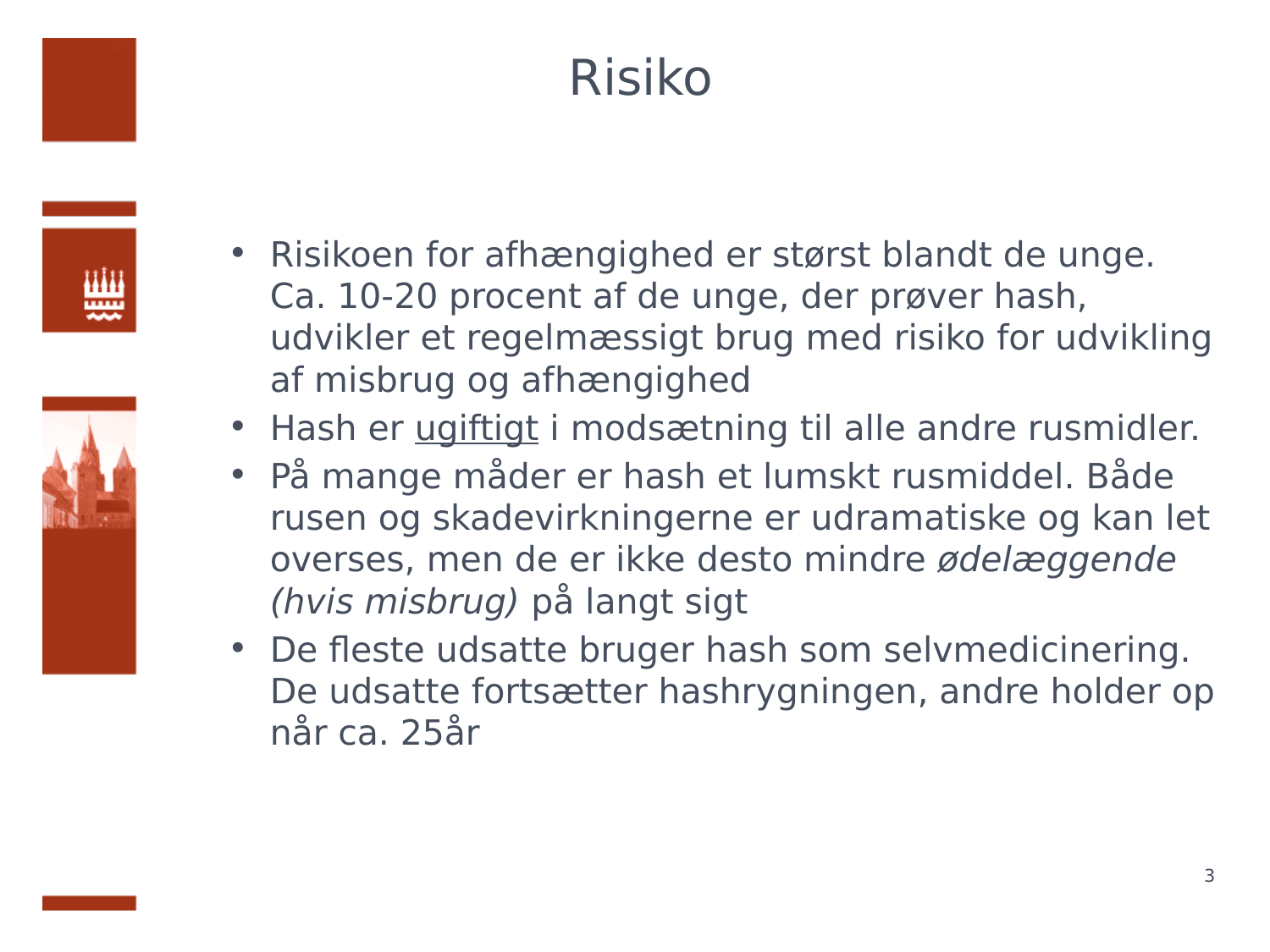

# Risiko
Risikoen for afhængighed er størst blandt de unge. Ca. 10-20 procent af de unge, der prøver hash, udvikler et regelmæssigt brug med risiko for udvikling af misbrug og afhængighed
Hash er ugiftigt i modsætning til alle andre rusmidler.
På mange måder er hash et lumskt rusmiddel. Både rusen og skadevirkningerne er udramatiske og kan let overses, men de er ikke desto mindre ødelæggende (hvis misbrug) på langt sigt
De fleste udsatte bruger hash som selvmedicinering. De udsatte fortsætter hashrygningen, andre holder op når ca. 25år

3